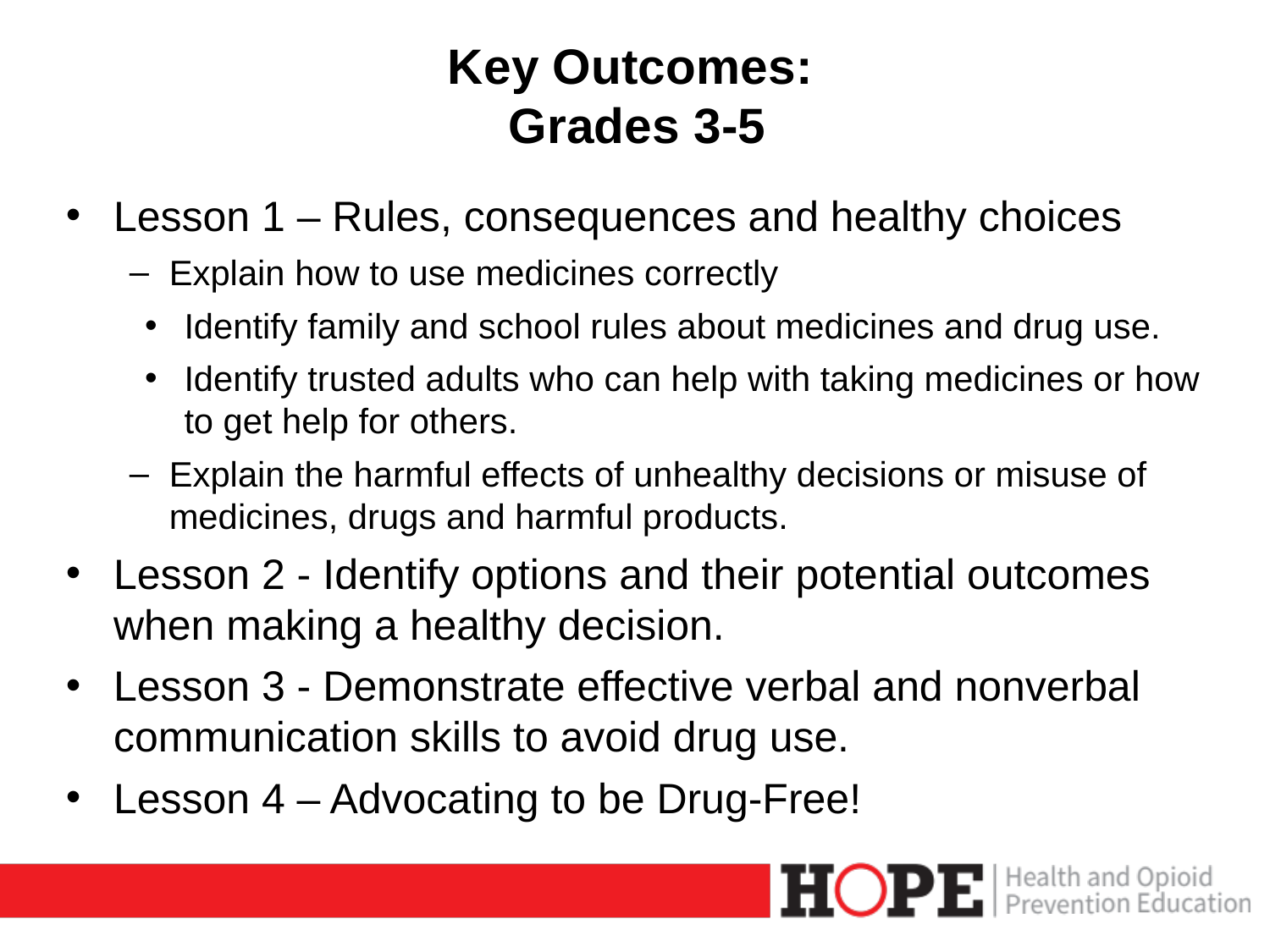

# Key Outcomes: Grades 3-5
Lesson 1 – Rules, consequences and healthy choices
Explain how to use medicines correctly
Identify family and school rules about medicines and drug use.
Identify trusted adults who can help with taking medicines or how to get help for others.
Explain the harmful effects of unhealthy decisions or misuse of medicines, drugs and harmful products.
Lesson 2 - Identify options and their potential outcomes when making a healthy decision.
Lesson 3 - Demonstrate effective verbal and nonverbal communication skills to avoid drug use.
Lesson 4 – Advocating to be Drug-Free!